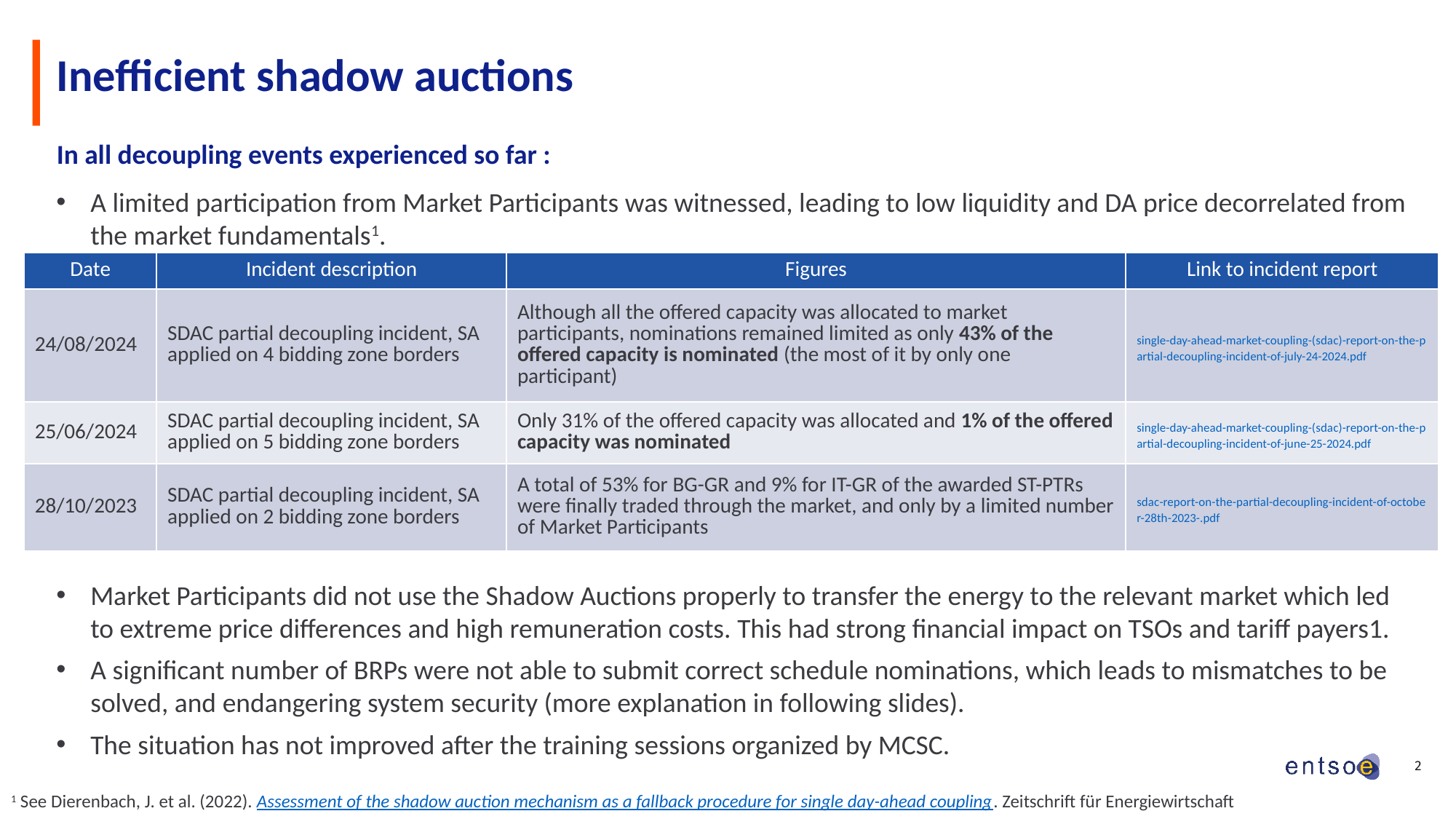

# Inefficient shadow auctions
In all decoupling events experienced so far :
A limited participation from Market Participants was witnessed, leading to low liquidity and DA price decorrelated from the market fundamentals1.

Market Participants did not use the Shadow Auctions properly to transfer the energy to the relevant market which led to extreme price differences and high remuneration costs. This had strong financial impact on TSOs and tariff payers1.
A significant number of BRPs were not able to submit correct schedule nominations, which leads to mismatches to be solved, and endangering system security (more explanation in following slides).
The situation has not improved after the training sessions organized by MCSC.
| Date | Incident description | Figures | Link to incident report |
| --- | --- | --- | --- |
| 24/08/2024 | SDAC partial decoupling incident, SA applied on 4 bidding zone borders | Although all the offered capacity was allocated to market participants, nominations remained limited as only 43% of the offered capacity is nominated (the most of it by only one participant) | single-day-ahead-market-coupling-(sdac)-report-on-the-partial-decoupling-incident-of-july-24-2024.pdf |
| 25/06/2024 | SDAC partial decoupling incident, SA applied on 5 bidding zone borders | Only 31% of the offered capacity was allocated and 1% of the offered capacity was nominated | single-day-ahead-market-coupling-(sdac)-report-on-the-partial-decoupling-incident-of-june-25-2024.pdf |
| 28/10/2023 | SDAC partial decoupling incident, SA applied on 2 bidding zone borders | A total of 53% for BG-GR and 9% for IT-GR of the awarded ST-PTRs were finally traded through the market, and only by a limited number of Market Participants | sdac-report-on-the-partial-decoupling-incident-of-october-28th-2023-.pdf |
1 See Dierenbach, J. et al. (2022). Assessment of the shadow auction mechanism as a fallback procedure for single day-ahead coupling. Zeitschrift für Energiewirtschaft